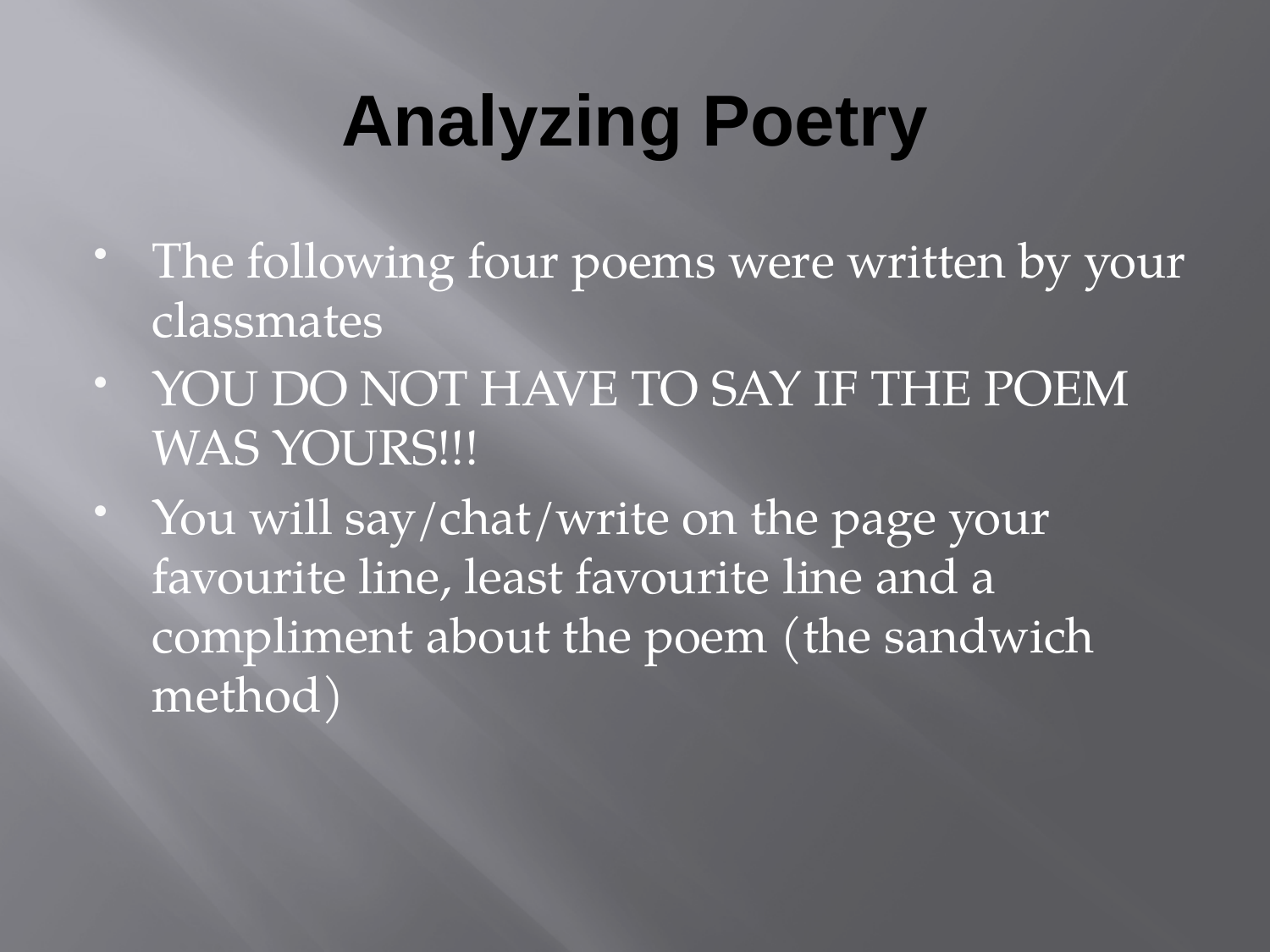

# Analyzing Poetry
The following four poems were written by your classmates
YOU DO NOT HAVE TO SAY IF THE POEM WAS YOURS!!!
You will say/chat/write on the page your favourite line, least favourite line and a compliment about the poem (the sandwich method)